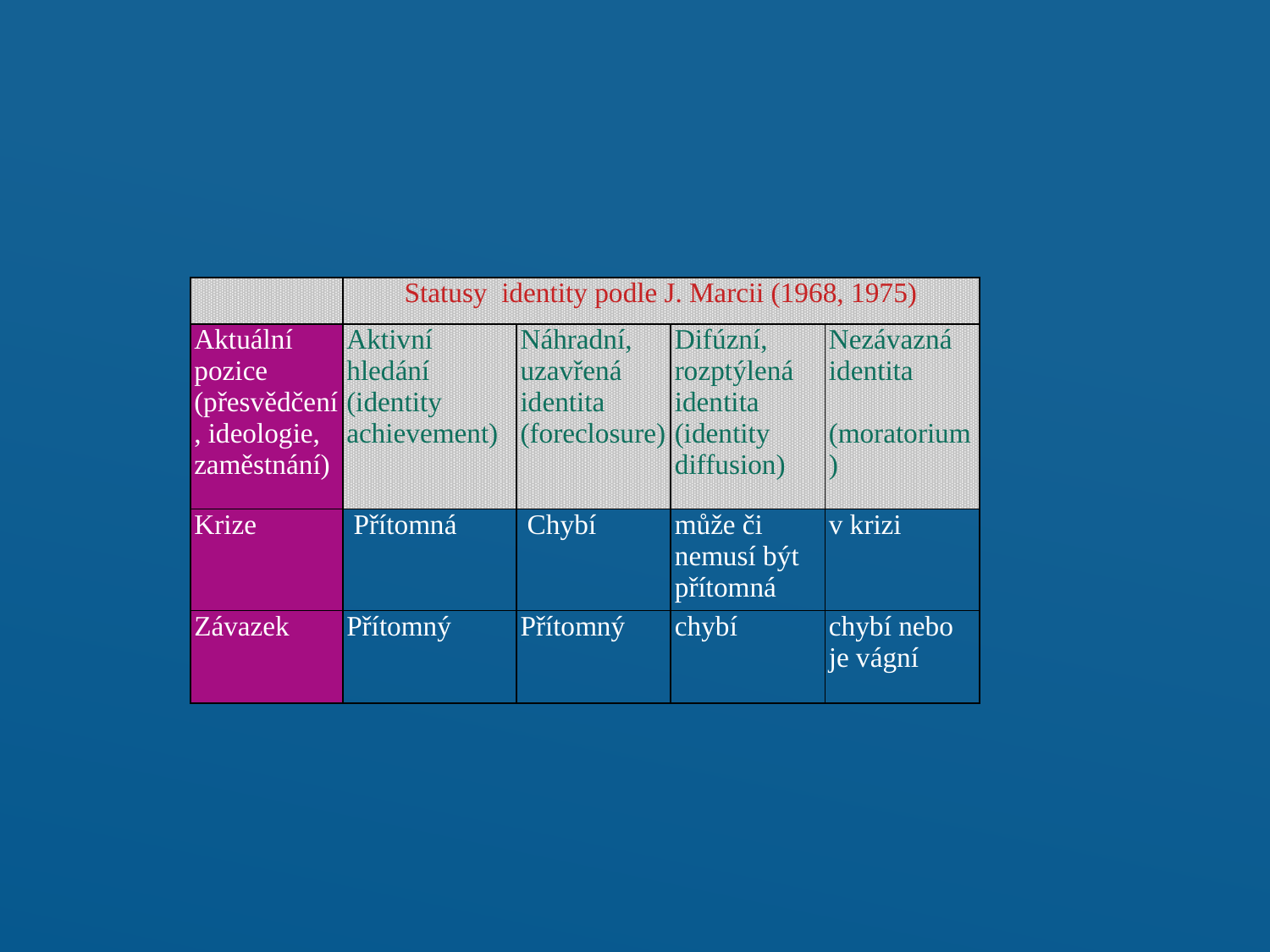

|  | Statusy identity podle J. Marcii (1968, 1975) |  |  |  |
| --- | --- | --- | --- | --- |
| Aktuální pozice (přesvědčení, ideologie, zaměstnání) | Aktivní hledání (identity achievement) | Náhradní, uzavřená identita (foreclosure) | Difúzní, rozptýlená identita (identity diffusion) | Nezávazná identita (moratorium) |
| Krize | Přítomná | Chybí | může či nemusí být přítomná | v krizi |
| Závazek | Přítomný | Přítomný | chybí | chybí nebo je vágní |